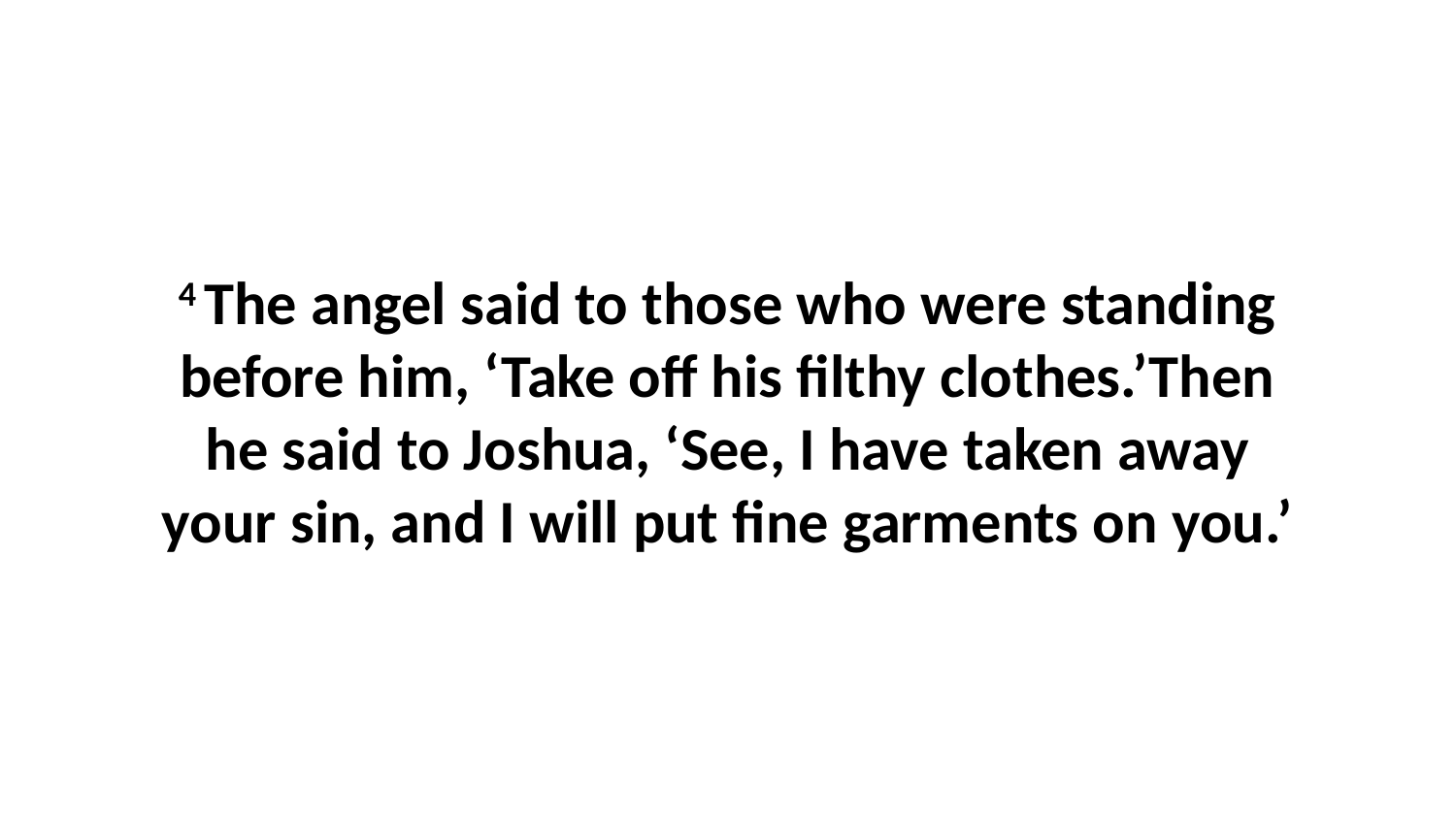

4 The angel said to those who were standing before him, ‘Take off his filthy clothes.’Then he said to Joshua, ‘See, I have taken away your sin, and I will put fine garments on you.’